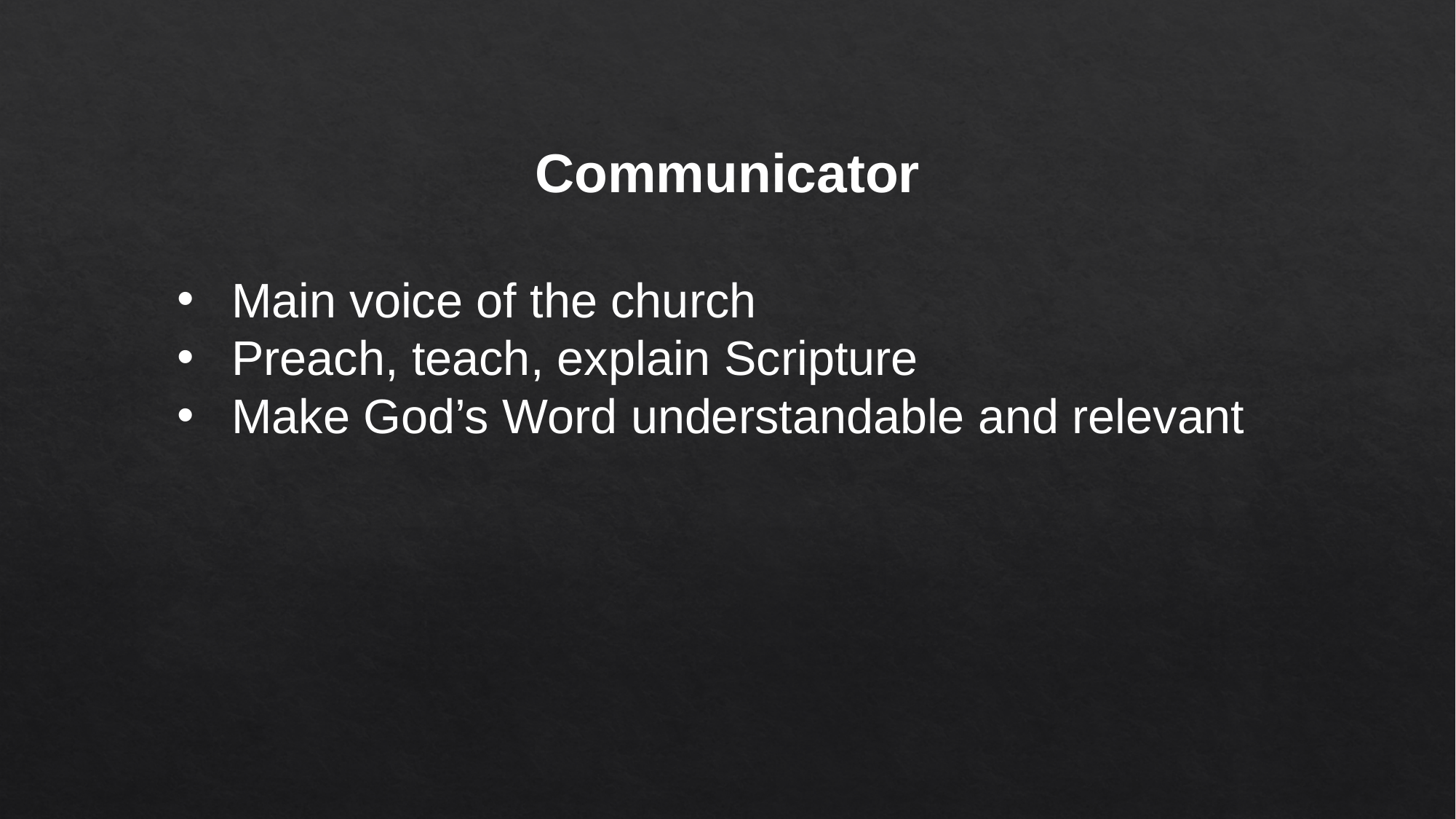

Communicator

Main voice of the church
Preach, teach, explain Scripture
Make God’s Word understandable and relevant